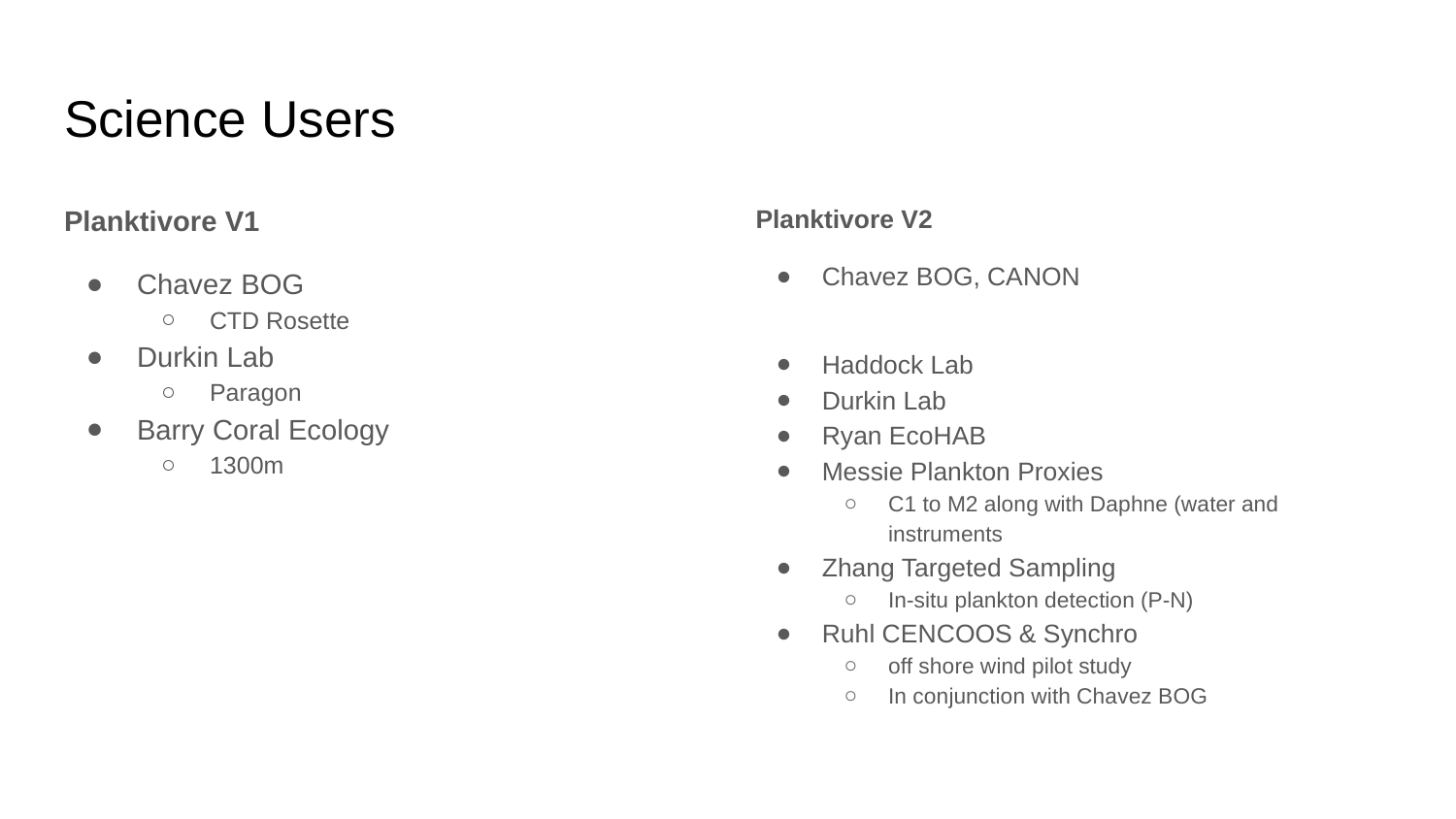

# Science Users
Planktivore V1
Chavez BOG
CTD Rosette
Durkin Lab
Paragon
Barry Coral Ecology
1300m

Planktivore V2
Chavez BOG, CANON

Haddock Lab
Durkin Lab
Ryan EcoHAB
Messie Plankton Proxies
C1 to M2 along with Daphne (water and instruments
Zhang Targeted Sampling
In-situ plankton detection (P-N)
Ruhl CENCOOS & Synchro
off shore wind pilot study
In conjunction with Chavez BOG